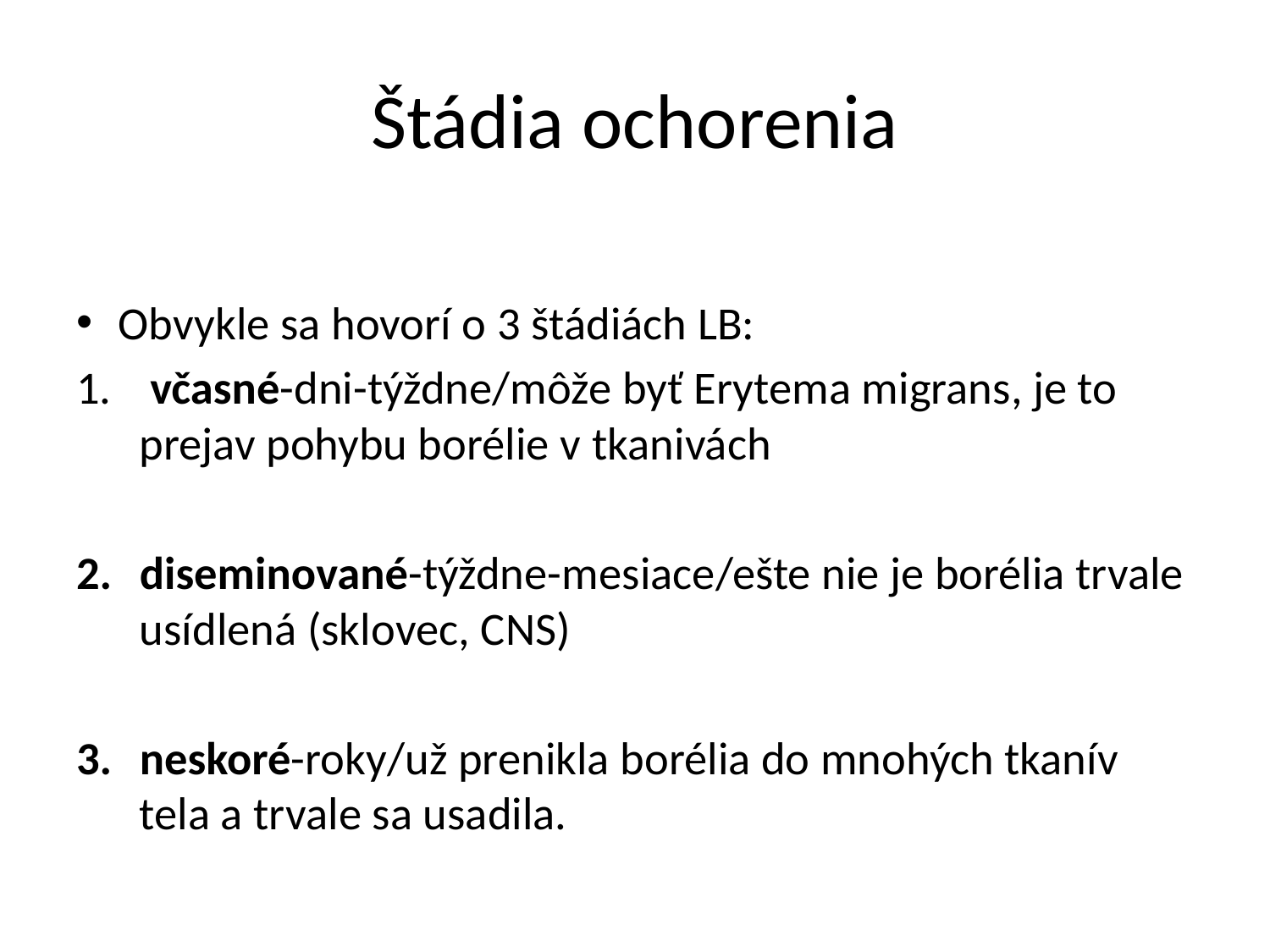

# Štádia ochorenia

Obvykle sa hovorí o 3 štádiách LB:
 včasné-dni-týždne/môže byť Erytema migrans, je to prejav pohybu borélie v tkanivách

diseminované-týždne-mesiace/ešte nie je borélia trvale usídlená (sklovec, CNS)

neskoré-roky/už prenikla borélia do mnohých tkanív tela a trvale sa usadila.